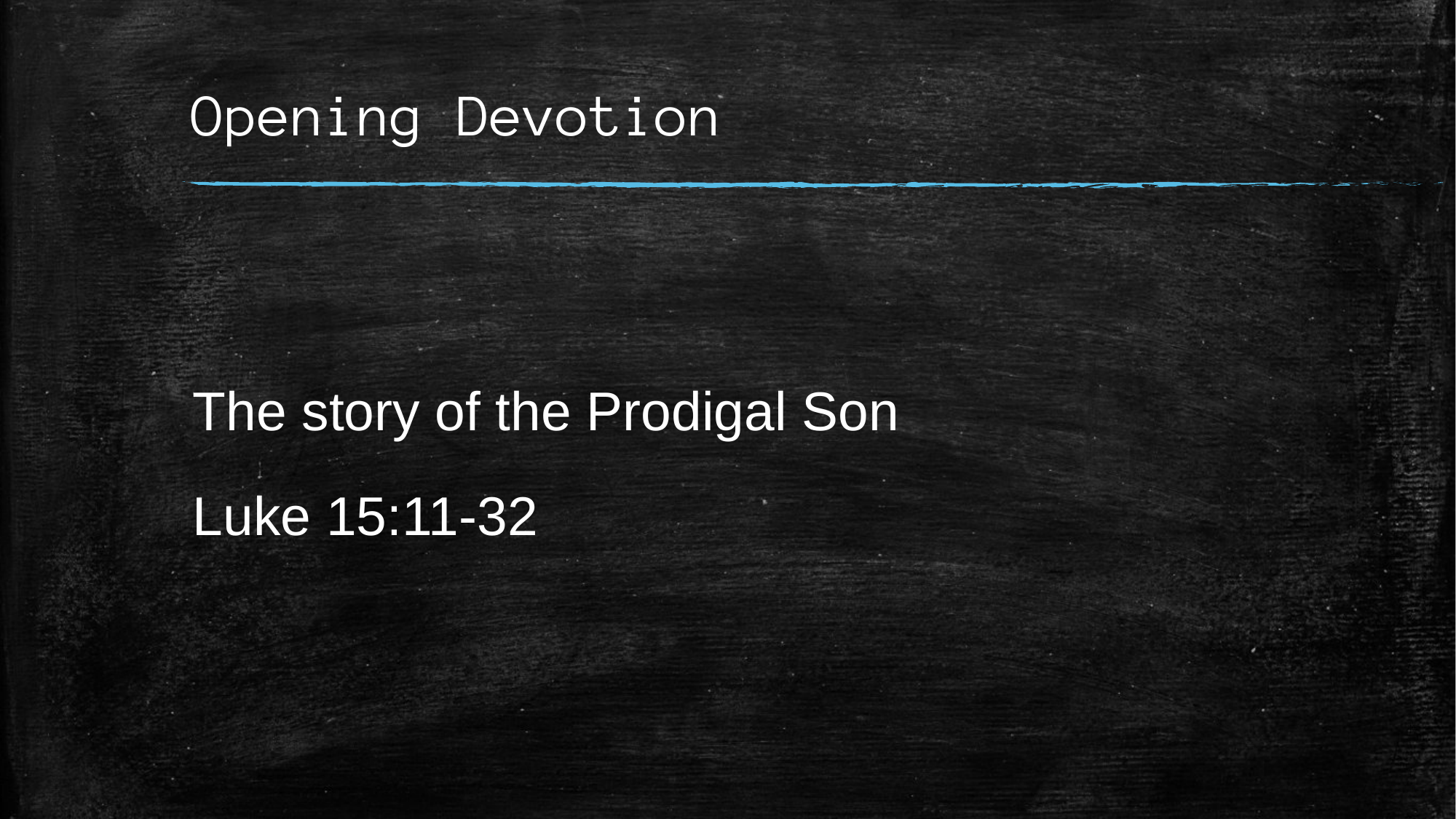

# Opening Devotion

The story of the Prodigal Son

Luke 15:11-32